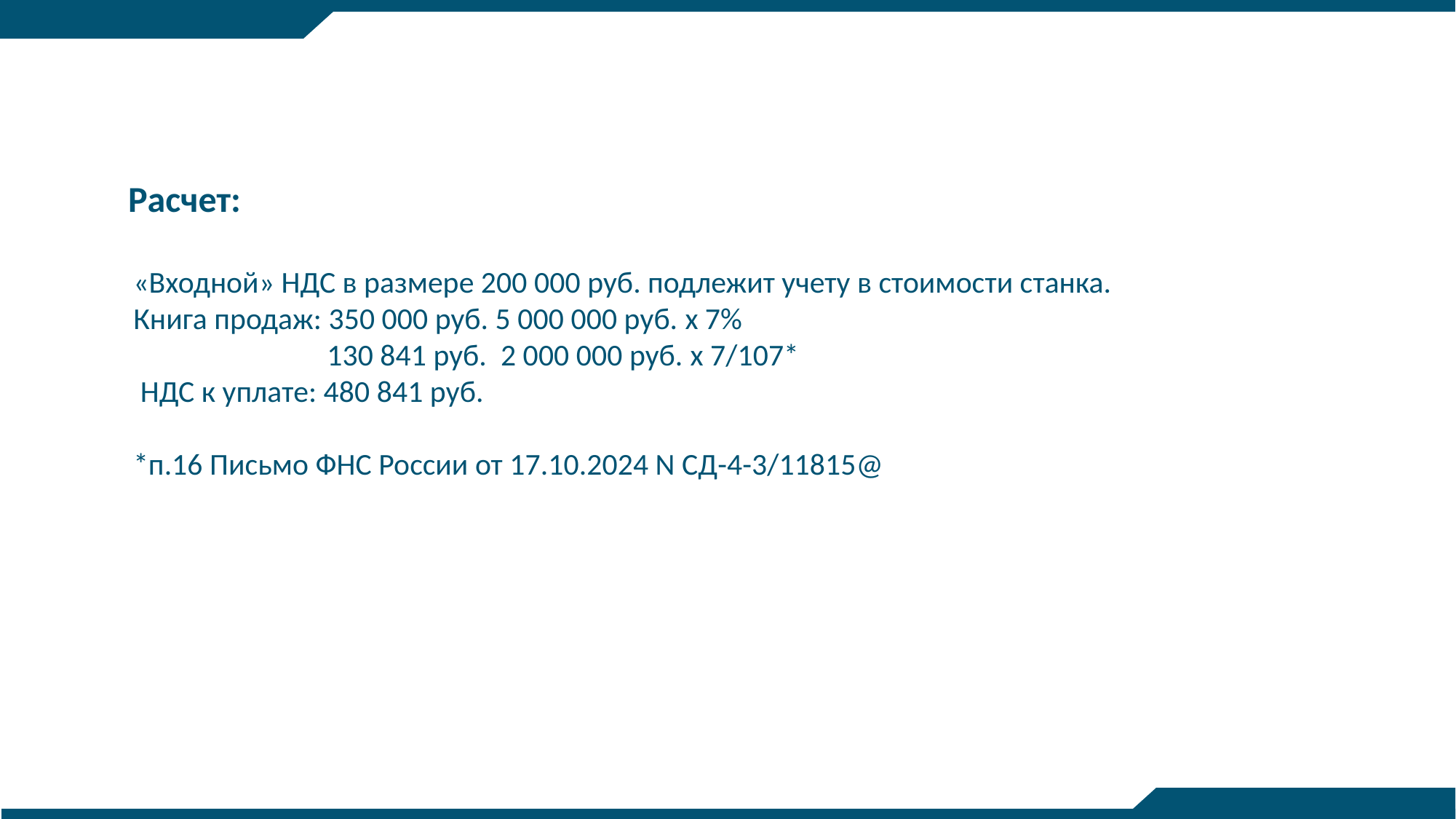

Расчет:

«Входной» НДС в размере 200 000 руб. подлежит учету в стоимости станка.
Книга продаж: 350 000 руб. 5 000 000 руб. x 7%
                            130 841 руб.  2 000 000 руб. x 7/107*
 НДС к уплате: 480 841 руб.

*п.16 Письмо ФНС России от 17.10.2024 N СД-4-3/11815@